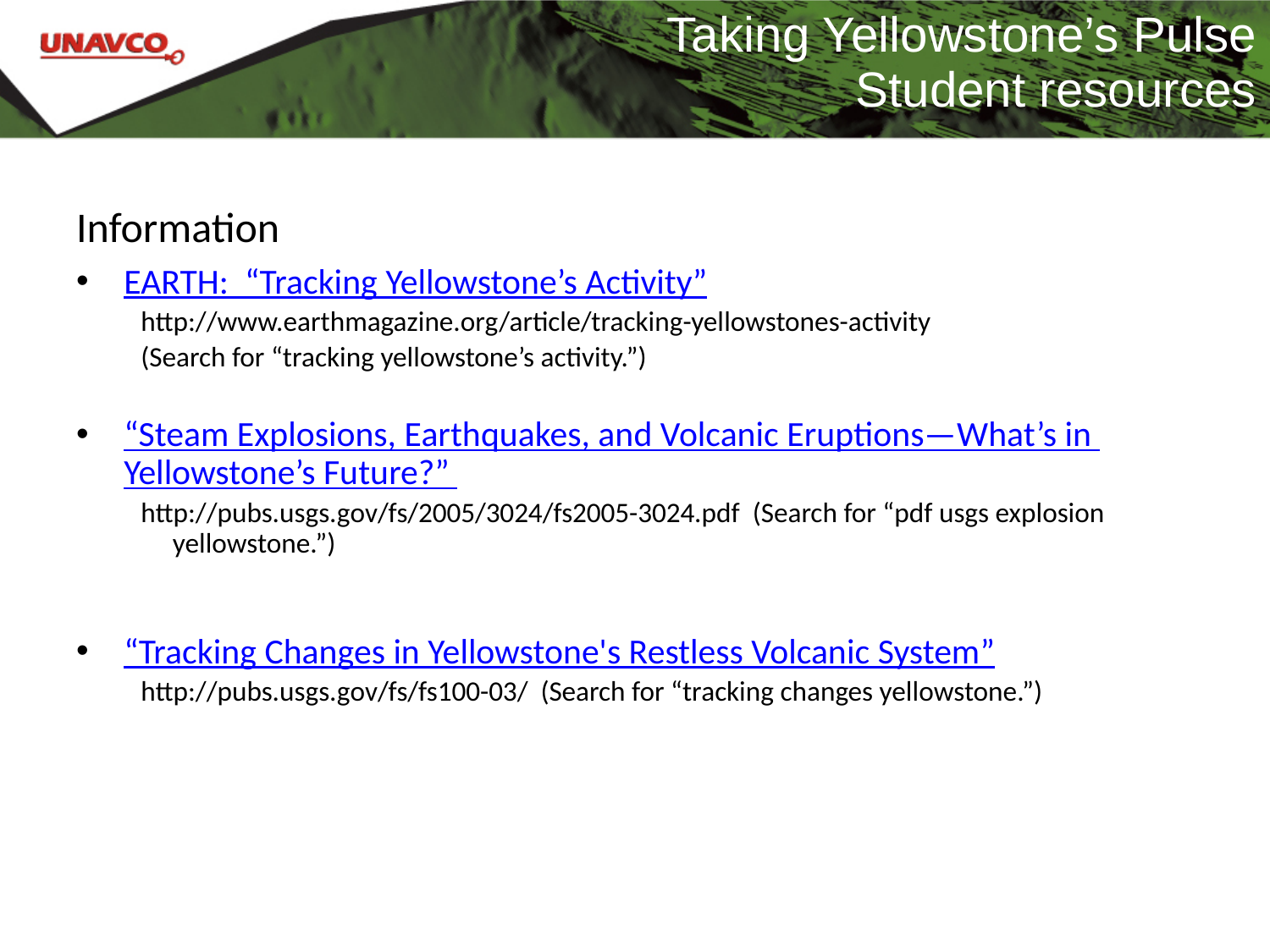

# Taking Yellowstone’s Pulse Student resources

Information
EARTH:  “Tracking Yellowstone’s Activity”
http://www.earthmagazine.org/article/tracking-yellowstones-activity
(Search for “tracking yellowstone’s activity.”)

“Steam Explosions, Earthquakes, and Volcanic Eruptions—What’s in Yellowstone’s Future?”
http://pubs.usgs.gov/fs/2005/3024/fs2005-3024.pdf  (Search for “pdf usgs explosion yellowstone.”)

“Tracking Changes in Yellowstone's Restless Volcanic System”
http://pubs.usgs.gov/fs/fs100-03/  (Search for “tracking changes yellowstone.”)